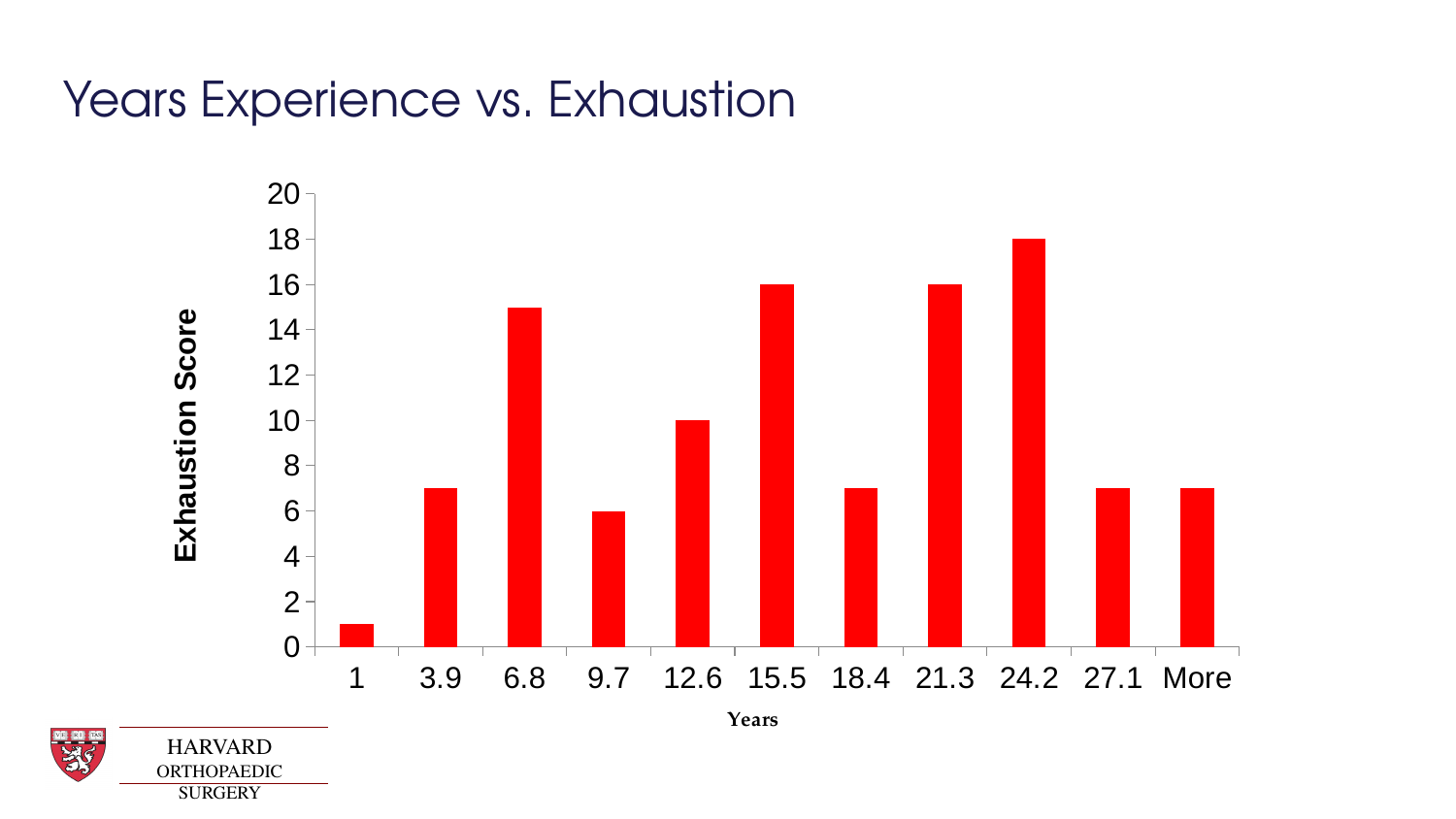

# Years Experience vs. Exhaustion

### Chart

| Category |  |
|---|---|
| 1 | 1.0 |
| 3.9 | 7.0 |
| 6.8 | 15.0 |
| 9.7 | 6.0 |
| 12.6 | 10.0 |
| 15.5 | 16.0 |
| 18.4 | 7.0 |
| 21.3 | 16.0 |
| 24.2 | 18.0 |
| 27.1 | 7.0 |
| More | 7.0 |